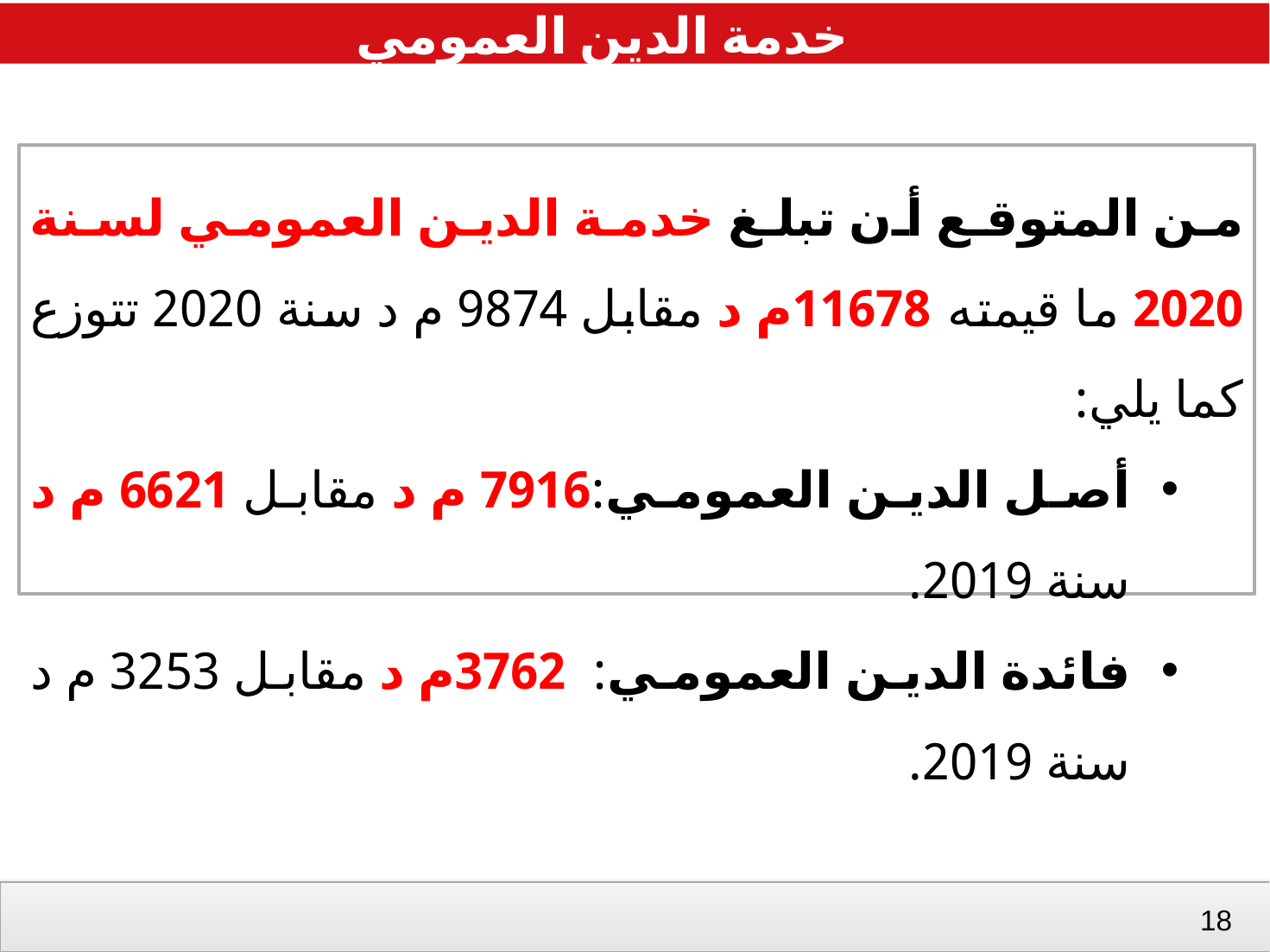

خدمة الدين العمومي
من المتوقع أن تبلغ خدمة الدين العمومي لسنة 2020 ما قيمته 11678م د مقابل 9874 م د سنة 2020 تتوزع كما يلي:
أصل الدين العمومي:7916 م د مقابل 6621 م د سنة 2019.
فائدة الدين العمومي: 3762م د مقابل 3253 م د سنة 2019.

18